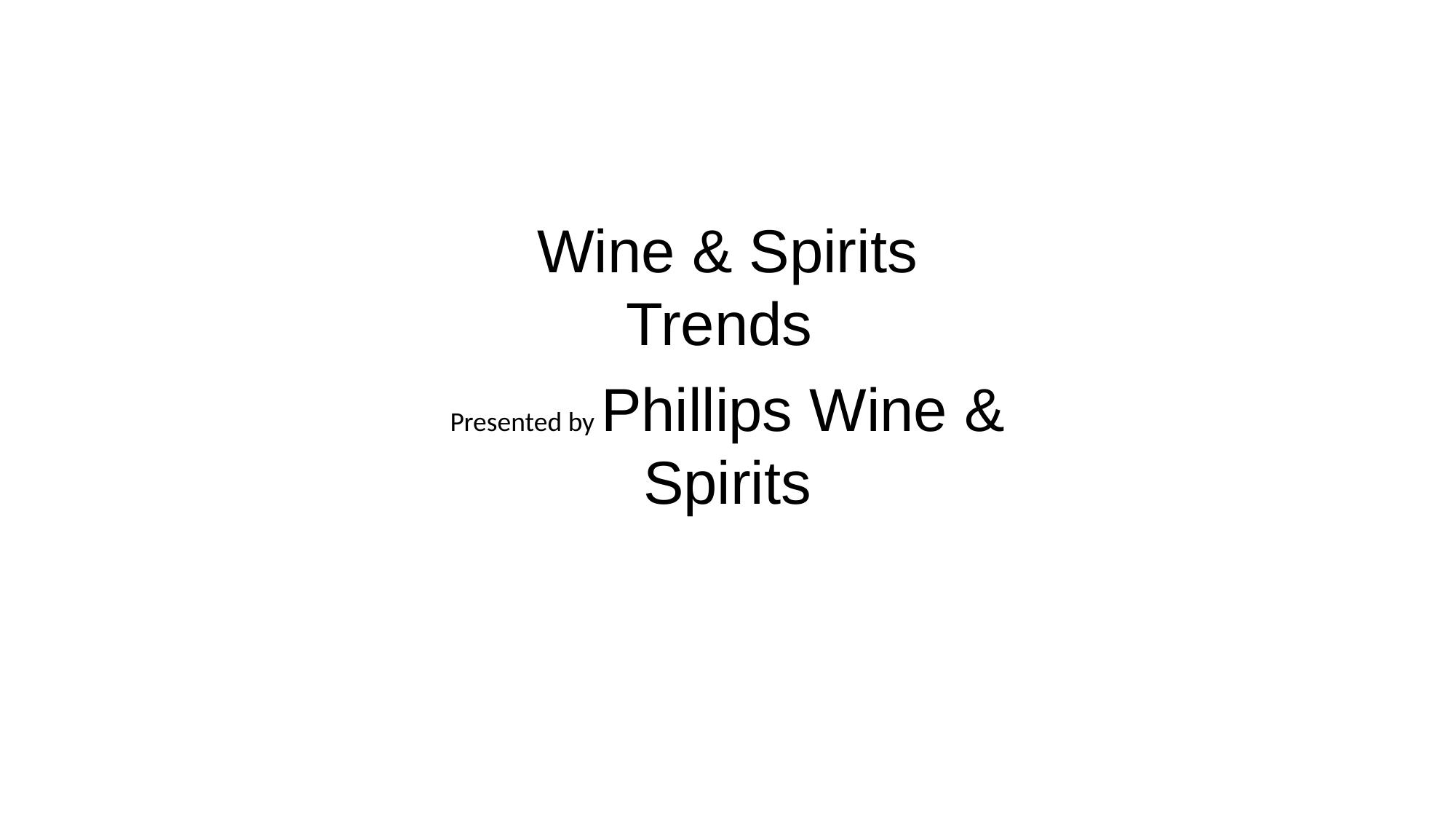

Wine & Spirits Trends
Presented by Phillips Wine & Spirits